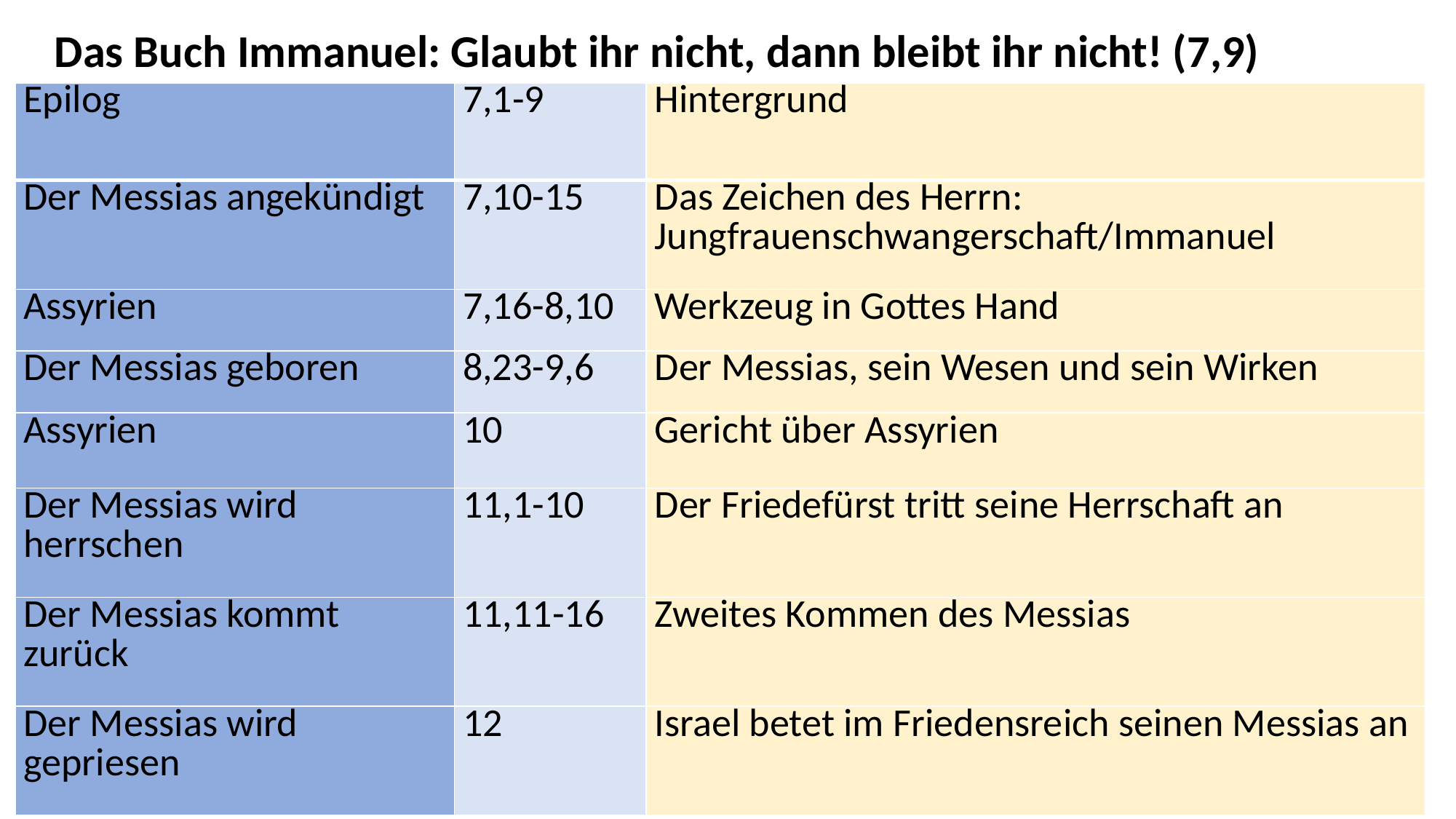

Das Buch Immanuel: Glaubt ihr nicht, dann bleibt ihr nicht! (7,9)
| Epilog | 7,1-9 | Hintergrund |
| --- | --- | --- |
| Der Messias angekündigt | 7,10-15 | Das Zeichen des Herrn: Jungfrauenschwangerschaft/Immanuel |
| Assyrien | 7,16-8,10 | Werkzeug in Gottes Hand |
| Der Messias geboren | 8,23-9,6 | Der Messias, sein Wesen und sein Wirken |
| Assyrien | 10 | Gericht über Assyrien |
| Der Messias wird herrschen | 11,1-10 | Der Friedefürst tritt seine Herrschaft an |
| Der Messias kommt zurück | 11,11-16 | Zweites Kommen des Messias |
| Der Messias wird gepriesen | 12 | Israel betet im Friedensreich seinen Messias an |